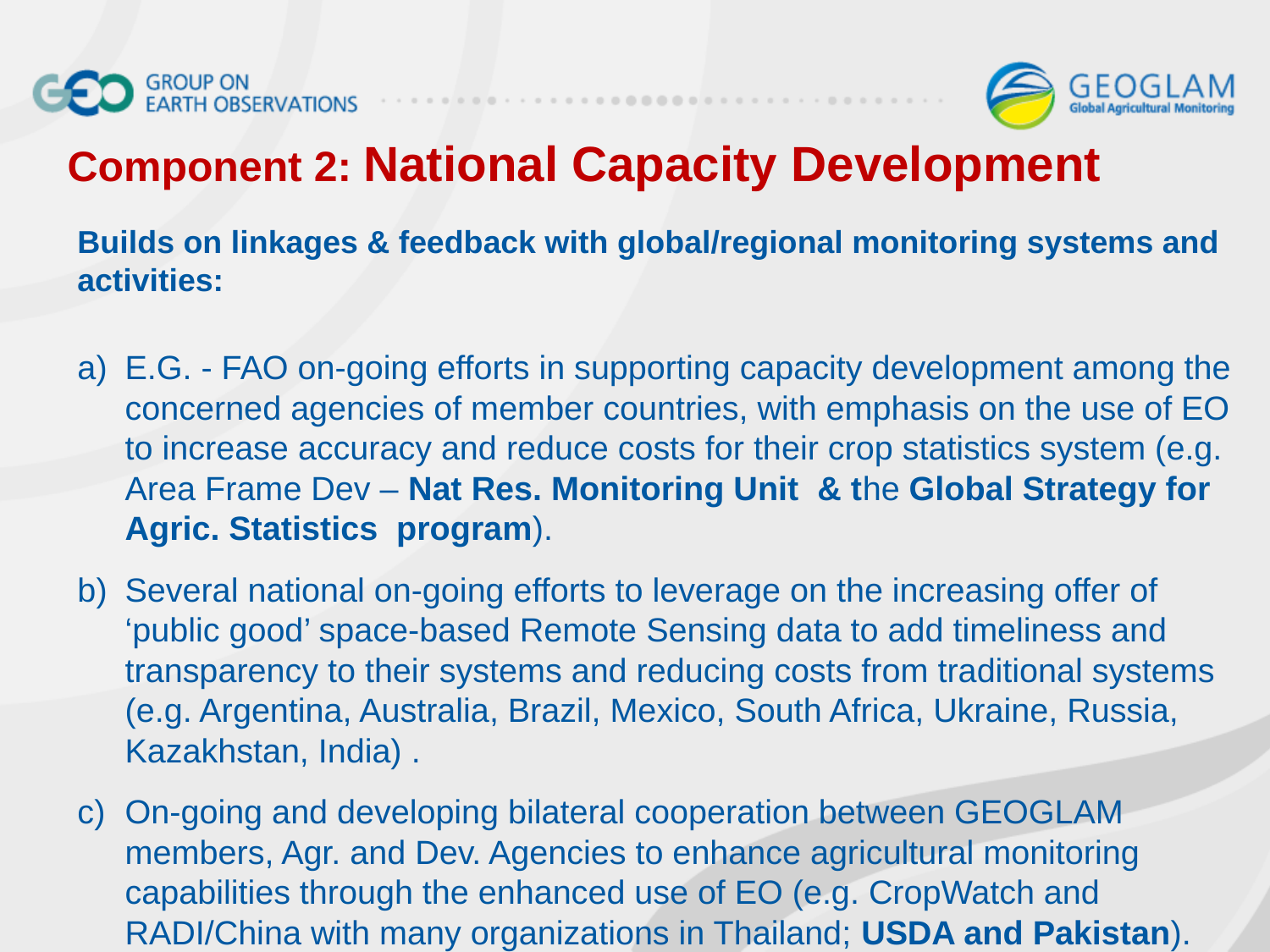

Component 2: National Capacity Development
Builds on linkages & feedback with global/regional monitoring systems and activities:

E.G. - FAO on-going efforts in supporting capacity development among the concerned agencies of member countries, with emphasis on the use of EO to increase accuracy and reduce costs for their crop statistics system (e.g. Area Frame Dev – Nat Res. Monitoring Unit  & the Global Strategy for Agric. Statistics  program).
Several national on-going efforts to leverage on the increasing offer of ‘public good’ space-based Remote Sensing data to add timeliness and transparency to their systems and reducing costs from traditional systems  (e.g. Argentina, Australia, Brazil, Mexico, South Africa, Ukraine, Russia, Kazakhstan, India) .
On-going and developing bilateral cooperation between GEOGLAM members, Agr. and Dev. Agencies to enhance agricultural monitoring capabilities through the enhanced use of EO (e.g. CropWatch and RADI/China with many organizations in Thailand; USDA and Pakistan).